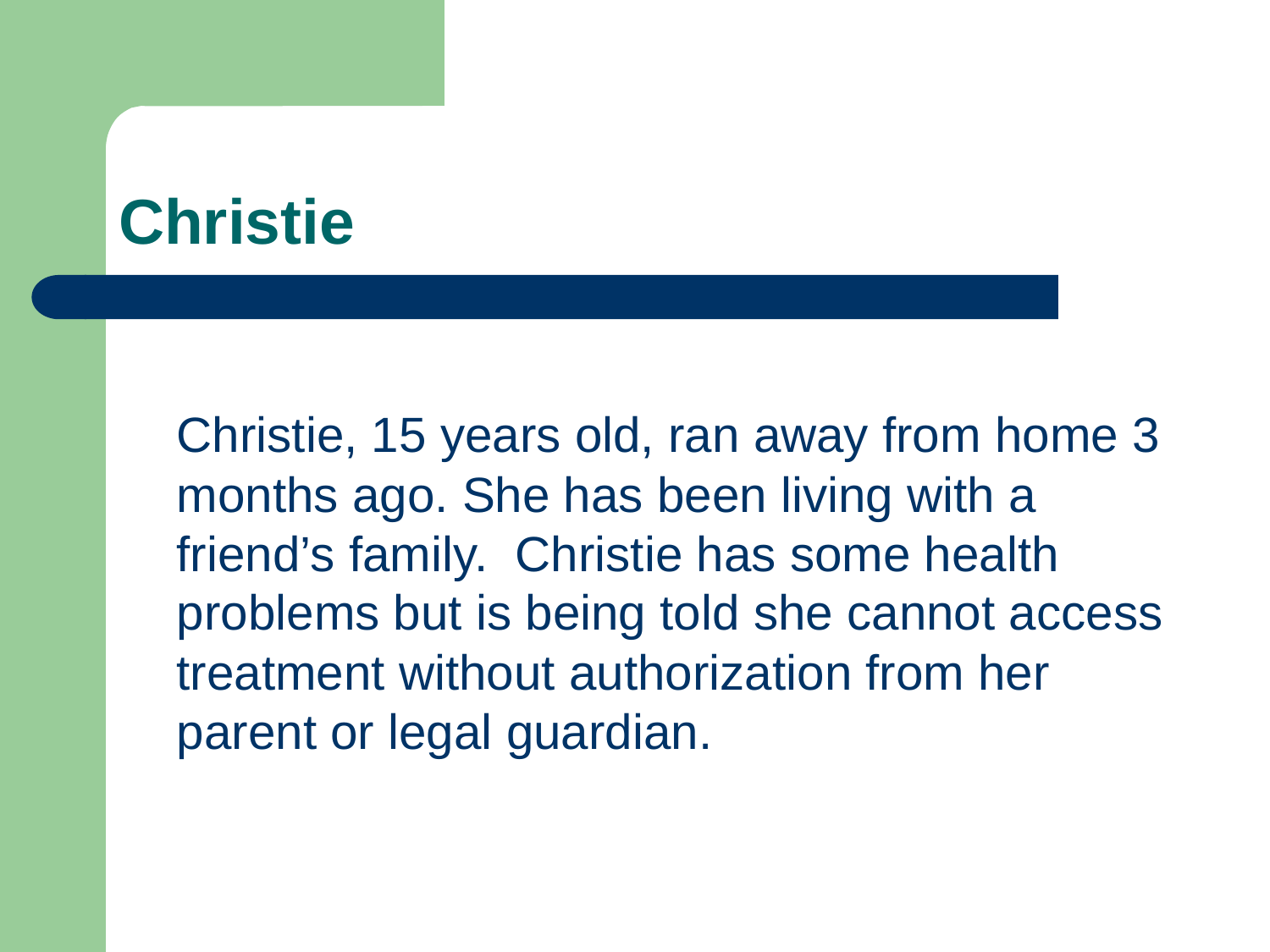

# Christie

	Christie, 15 years old, ran away from home 3 months ago. She has been living with a friend’s family.  Christie has some health problems but is being told she cannot access treatment without authorization from her parent or legal guardian.